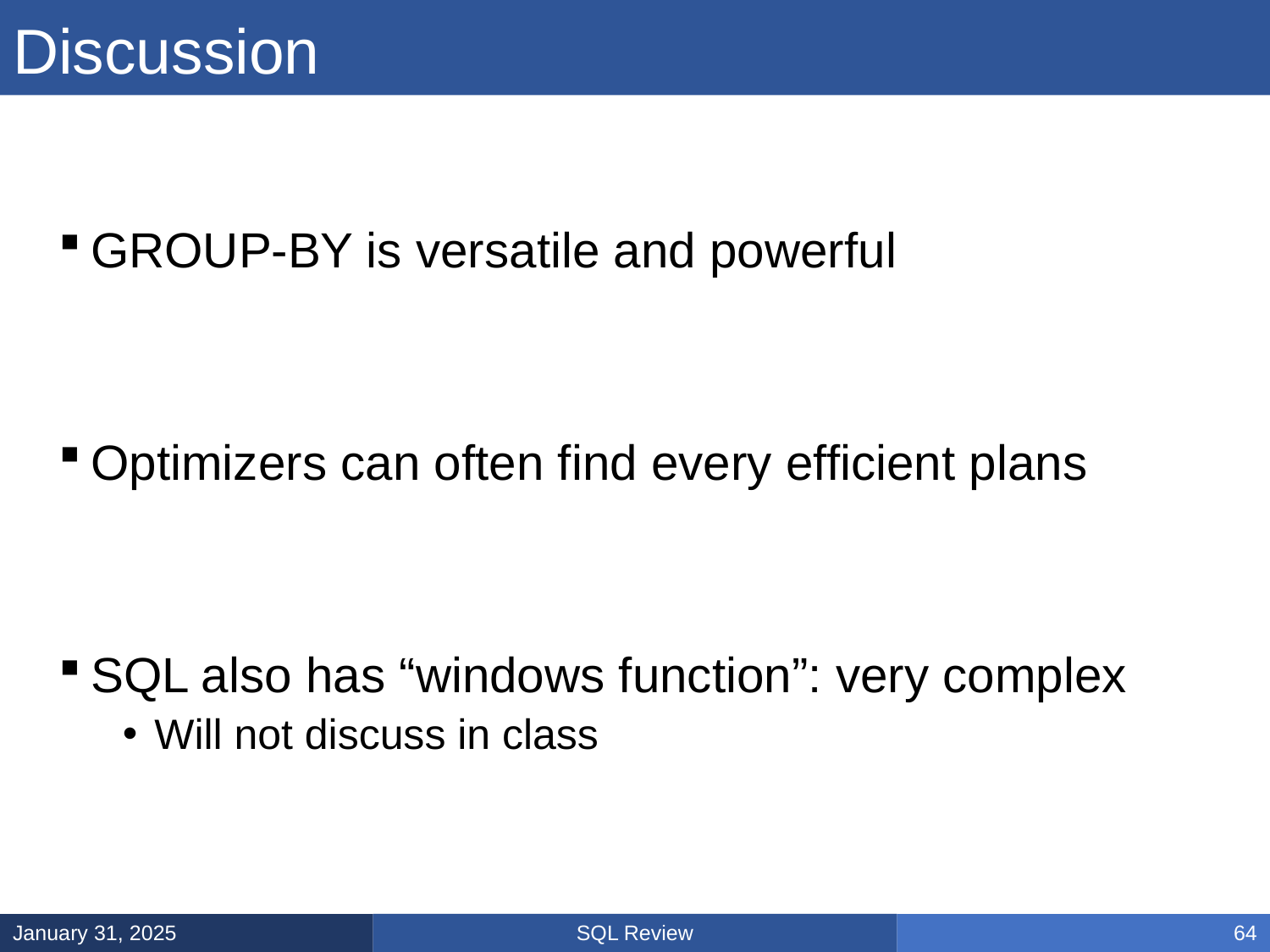

# Discussion

GROUP-BY is versatile and powerful

Optimizers can often find every efficient plans

SQL also has “windows function”: very complex
Will not discuss in class
SQL Review
January 31, 2025
64